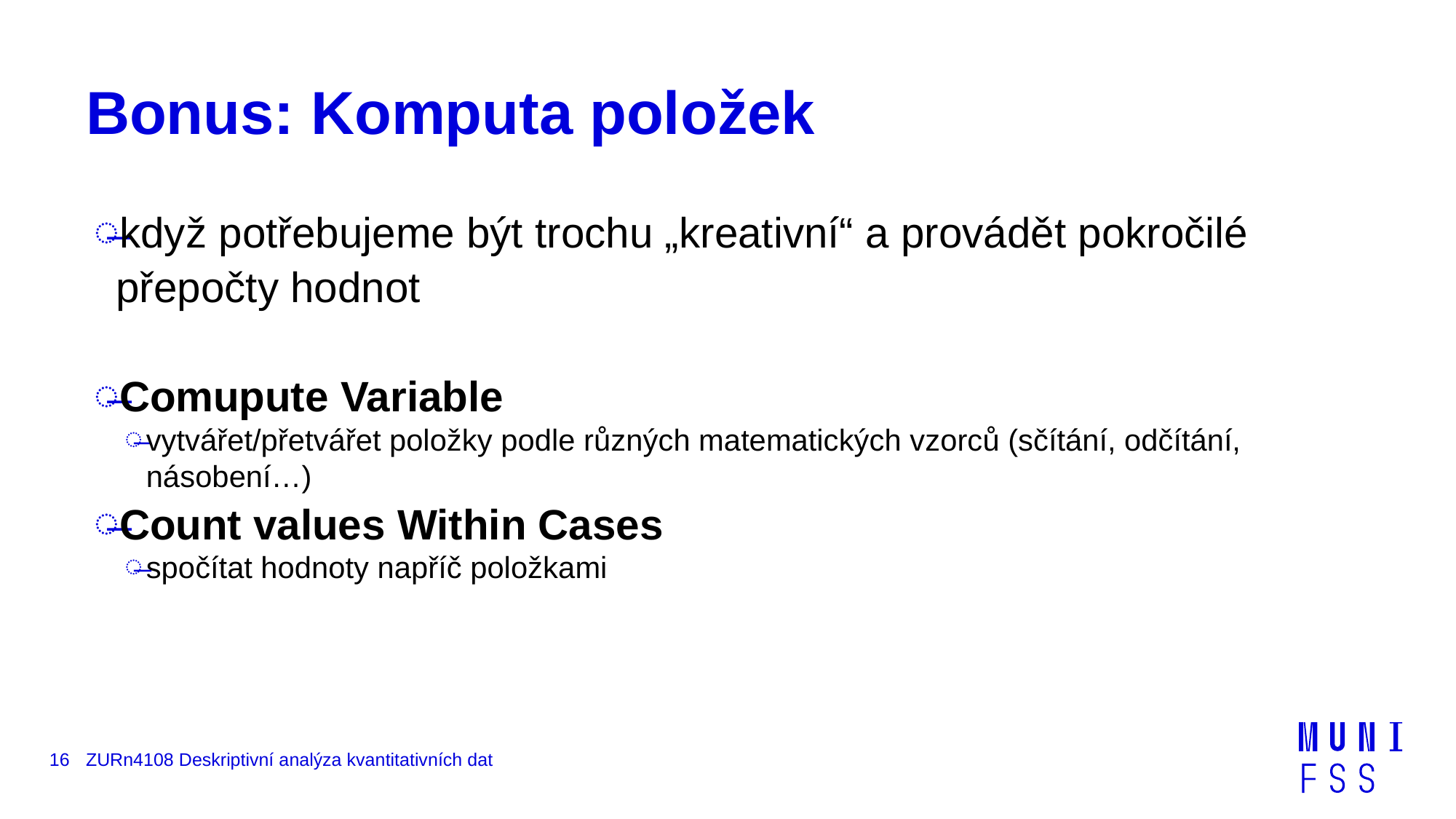

# Bonus: Komputa položek
když potřebujeme být trochu „kreativní“ a provádět pokročilé přepočty hodnot

Comupute Variable
vytvářet/přetvářet položky podle různých matematických vzorců (sčítání, odčítání, násobení…)
Count values Within Cases
spočítat hodnoty napříč položkami
16
ZURn4108 Deskriptivní analýza kvantitativních dat